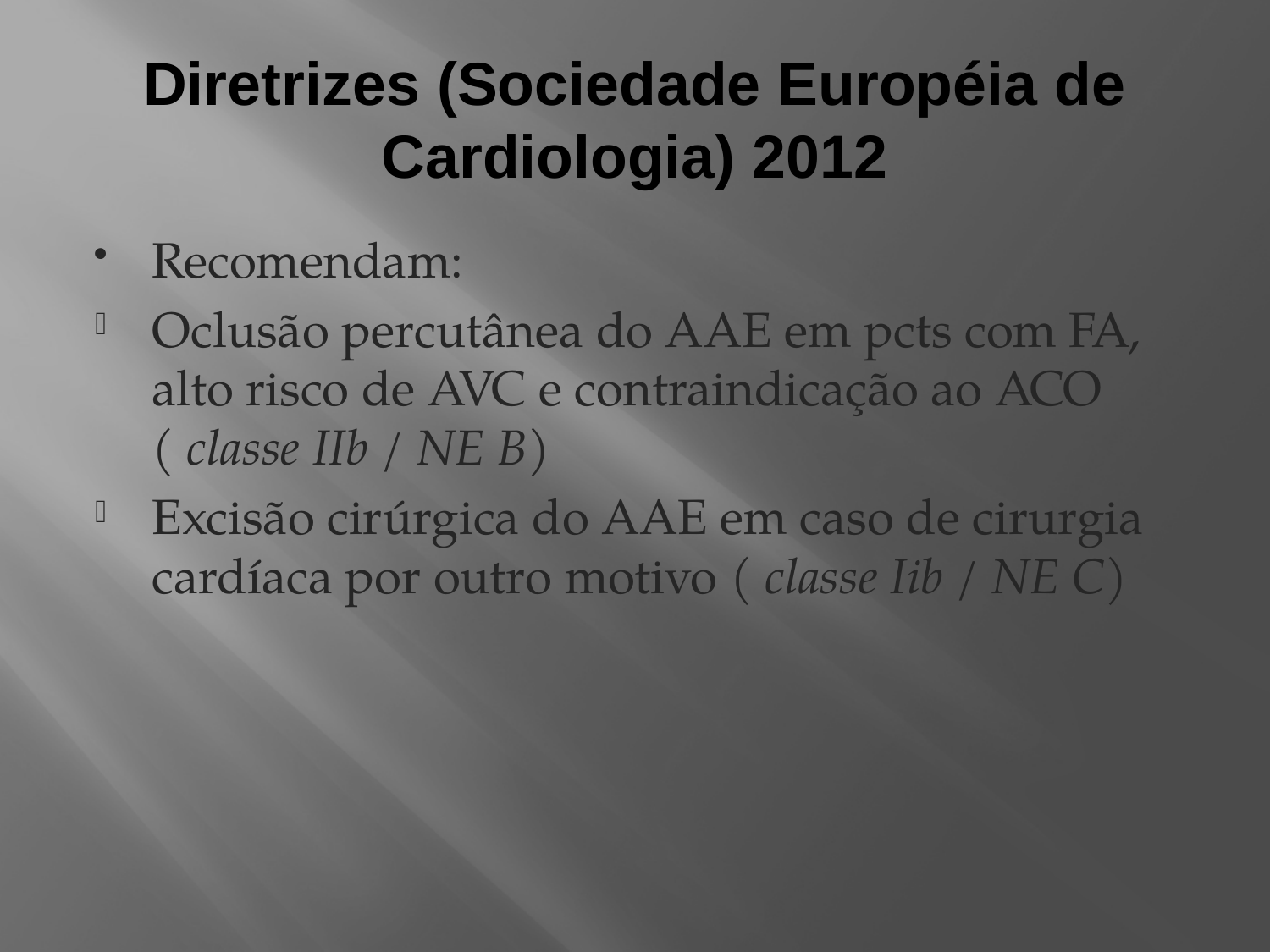

# Diretrizes (Sociedade Européia de Cardiologia) 2012
Recomendam:
Oclusão percutânea do AAE em pcts com FA, alto risco de AVC e contraindicação ao ACO ( classe IIb / NE B)
Excisão cirúrgica do AAE em caso de cirurgia cardíaca por outro motivo ( classe Iib / NE C)